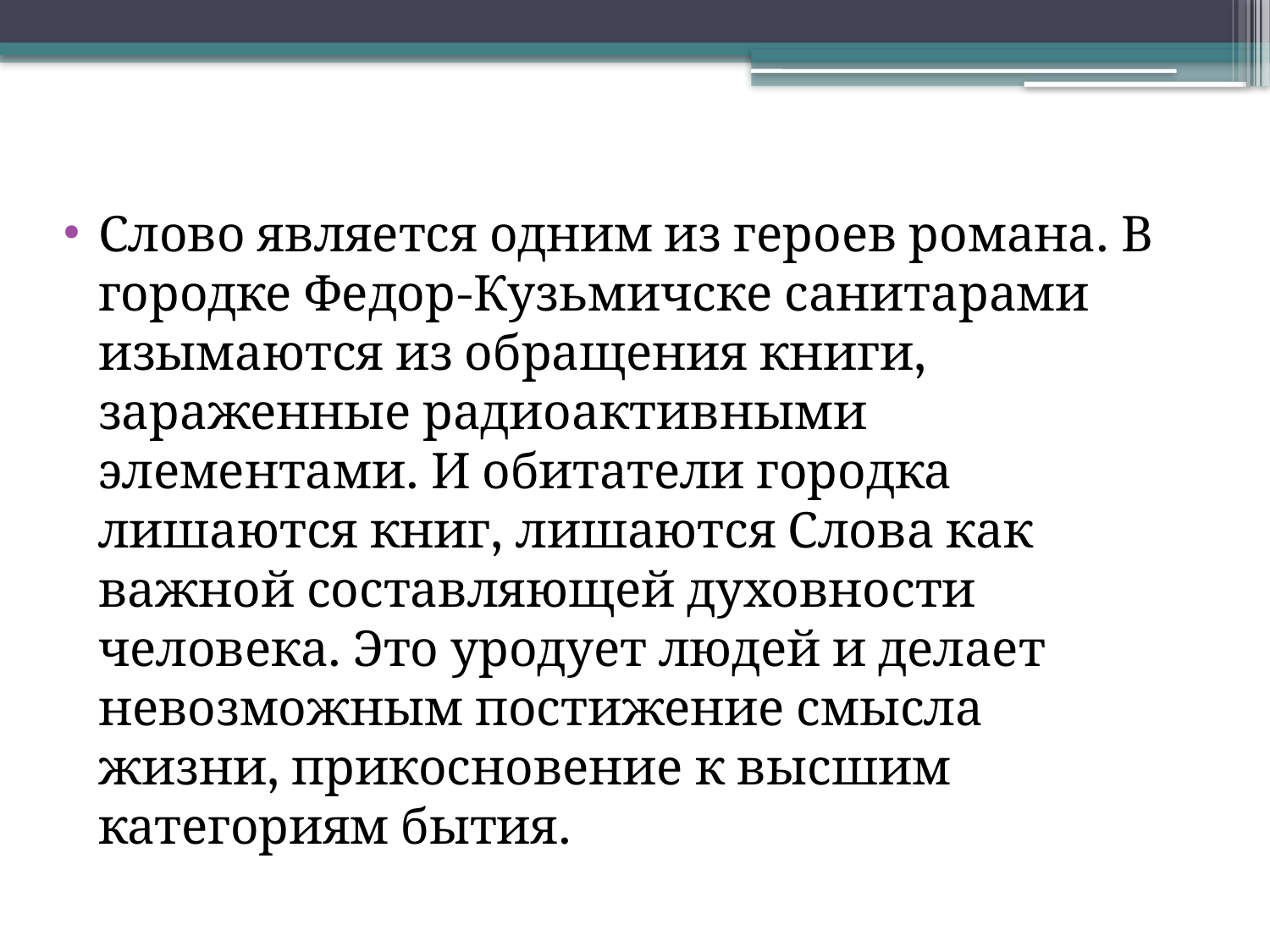

Слово является одним из героев романа. В городке Федор-Кузьмичске санитарами изымаются из обращения книги, зараженные радиоактивными элементами. И обитатели городка лишаются книг, лишаются Слова как важной составляющей духовности человека. Это уродует людей и делает невозможным постижение смысла жизни, прикосновение к высшим категориям бытия.